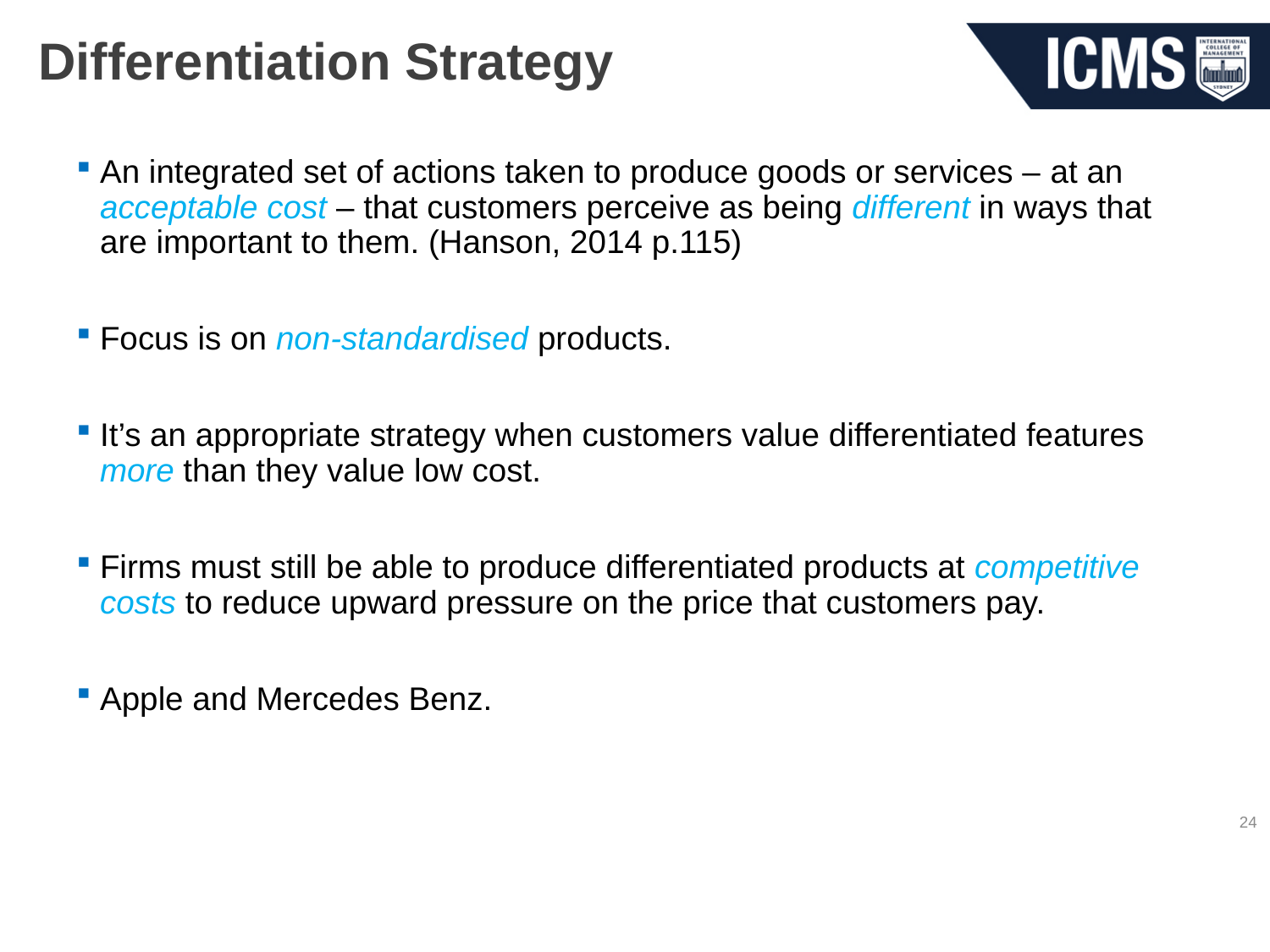

# Differentiation Strategy

An integrated set of actions taken to produce goods or services – at an acceptable cost – that customers perceive as being different in ways that are important to them. (Hanson, 2014 p.115)

Focus is on non-standardised products.

It’s an appropriate strategy when customers value differentiated features more than they value low cost.

Firms must still be able to produce differentiated products at competitive costs to reduce upward pressure on the price that customers pay.

Apple and Mercedes Benz.
24